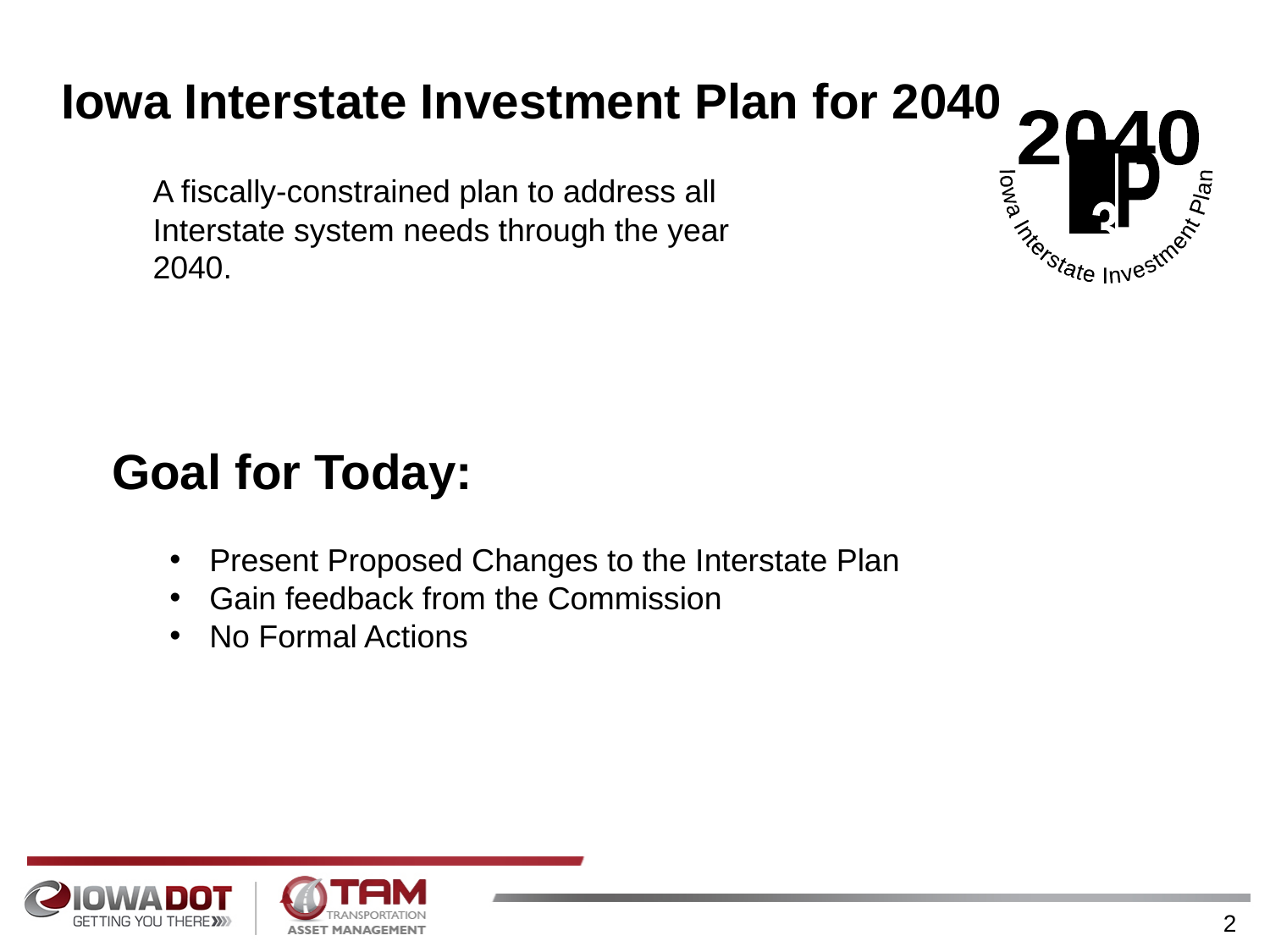

Iowa Interstate Investment Plan for 2040
Iowa Interstate Investment Plan
2040
I
P
3
A fiscally-constrained plan to address all Interstate system needs through the year 2040.

# Goal for Today:
Present Proposed Changes to the Interstate Plan
Gain feedback from the Commission
No Formal Actions

2